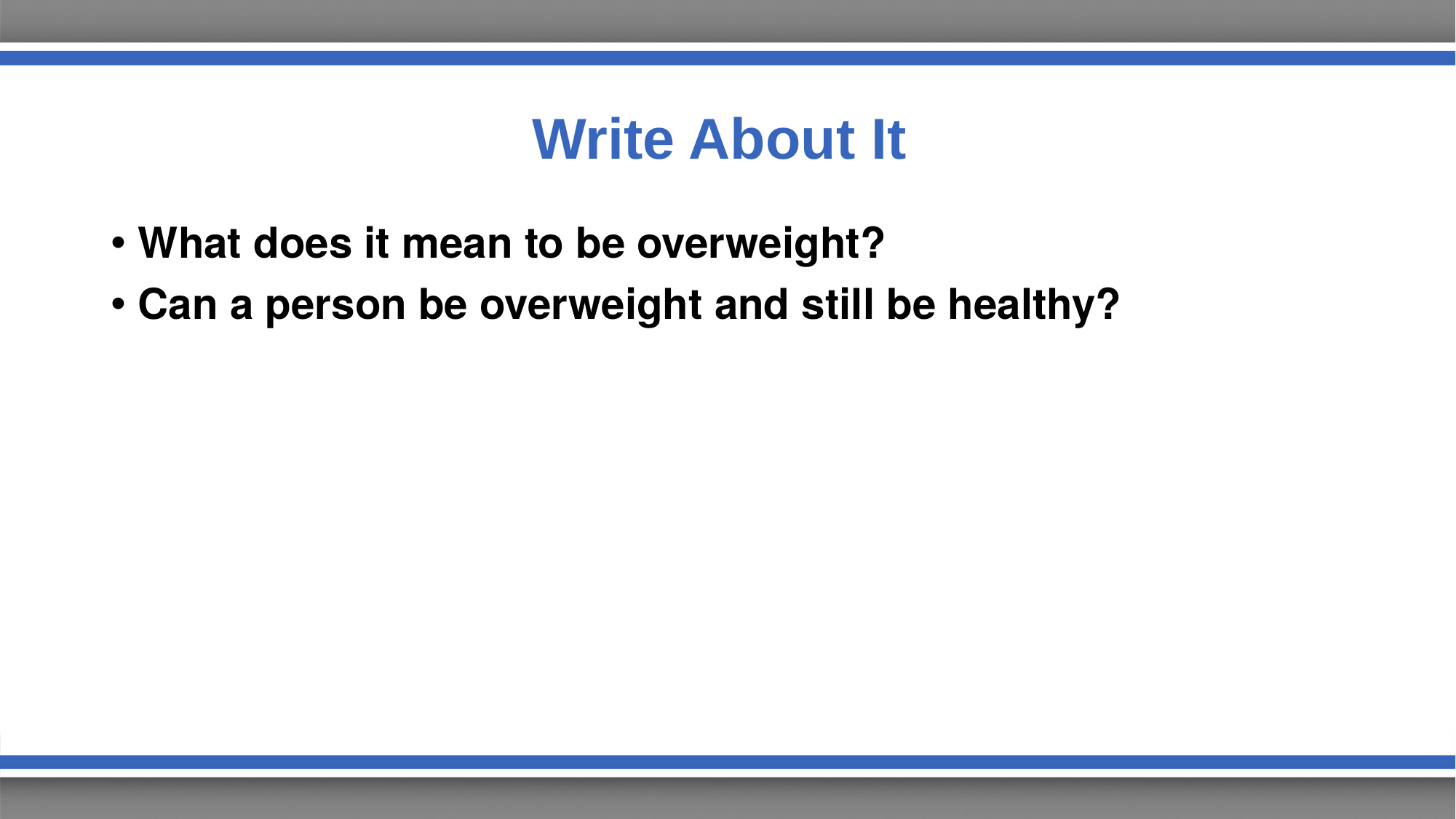

# Write About It
What does it mean to be overweight?
Can a person be overweight and still be healthy?